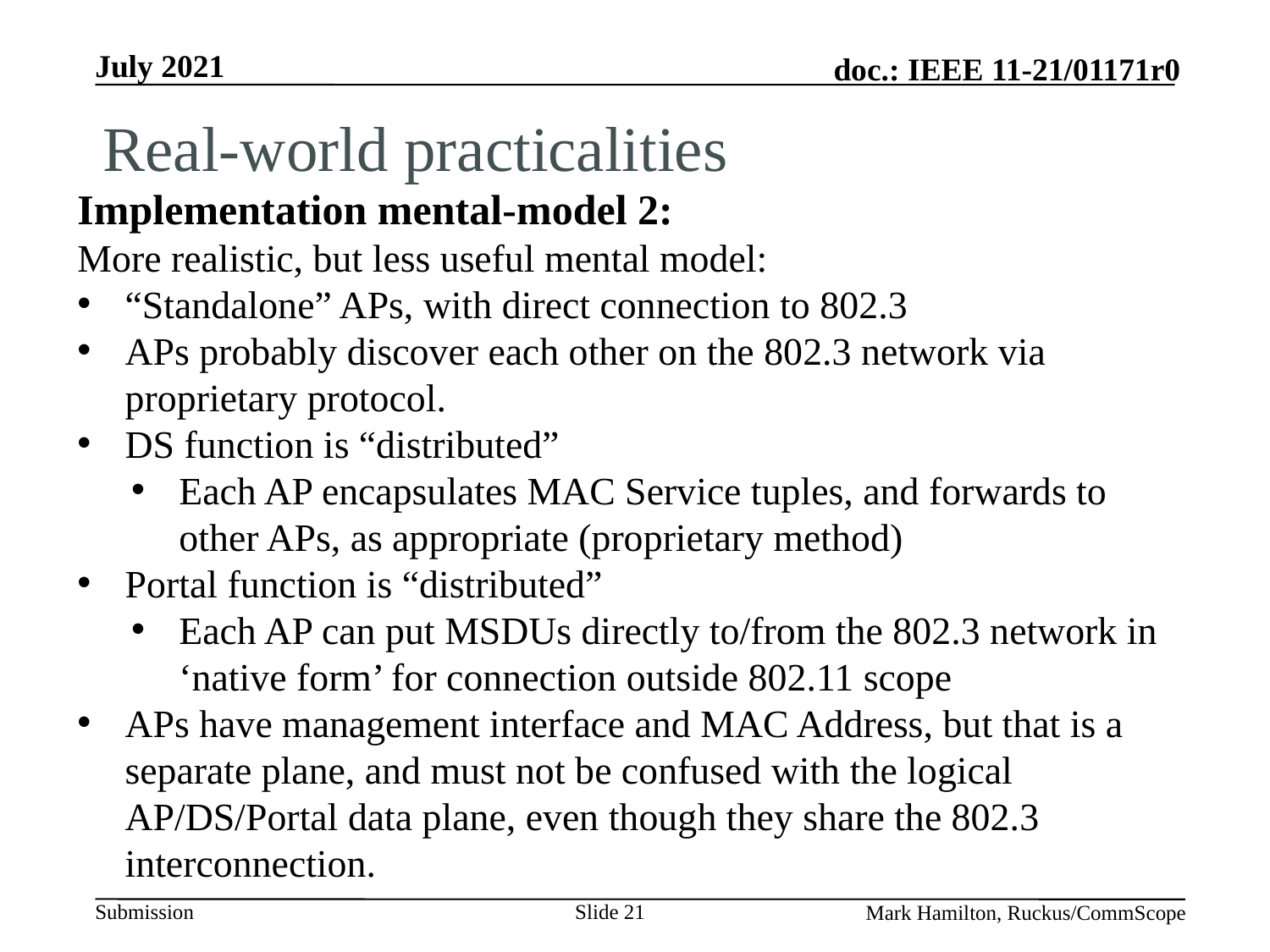

# Real-world practicalities
Implementation mental-model 2:
More realistic, but less useful mental model:
“Standalone” APs, with direct connection to 802.3
APs probably discover each other on the 802.3 network via proprietary protocol.
DS function is “distributed”
Each AP encapsulates MAC Service tuples, and forwards to other APs, as appropriate (proprietary method)
Portal function is “distributed”
Each AP can put MSDUs directly to/from the 802.3 network in ‘native form’ for connection outside 802.11 scope
APs have management interface and MAC Address, but that is a separate plane, and must not be confused with the logical AP/DS/Portal data plane, even though they share the 802.3 interconnection.

Mark Hamilton, Ruckus/CommScope